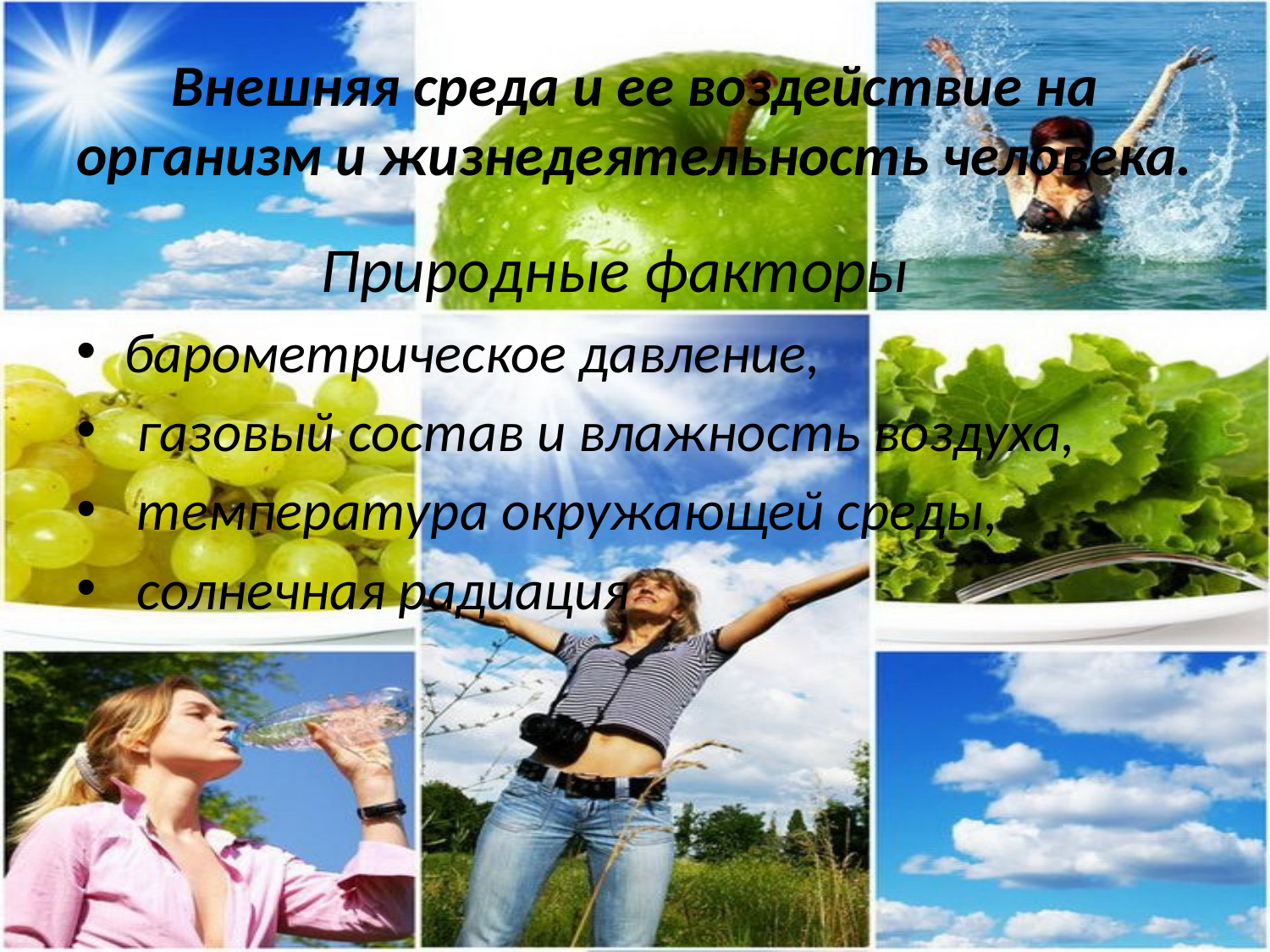

# Внешняя среда и ее воздействие на организм и жизнедеятельность человека.
                 Природные факторы
барометрическое давление,
 газовый состав и влажность воздуха,
 температура окружающей среды,
 солнечная радиация